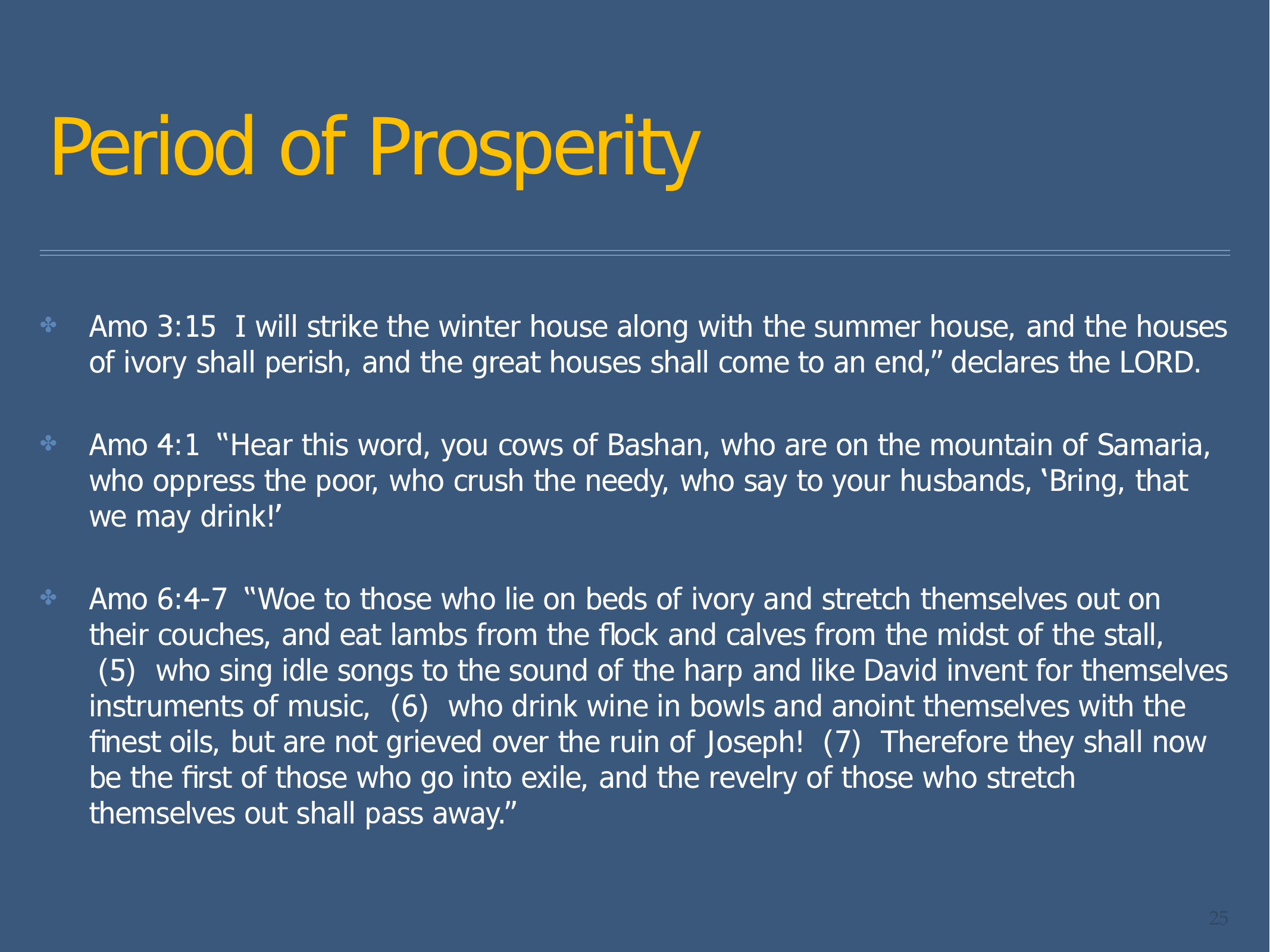

# Period of Prosperity
Amo 3:15  I will strike the winter house along with the summer house, and the houses of ivory shall perish, and the great houses shall come to an end,” declares the LORD.
Amo 4:1  “Hear this word, you cows of Bashan, who are on the mountain of Samaria, who oppress the poor, who crush the needy, who say to your husbands, ‘Bring, that we may drink!’
Amo 6:4-7  “Woe to those who lie on beds of ivory and stretch themselves out on their couches, and eat lambs from the flock and calves from the midst of the stall,  (5)  who sing idle songs to the sound of the harp and like David invent for themselves instruments of music,  (6)  who drink wine in bowls and anoint themselves with the finest oils, but are not grieved over the ruin of Joseph!  (7)  Therefore they shall now be the first of those who go into exile, and the revelry of those who stretch themselves out shall pass away.”
25